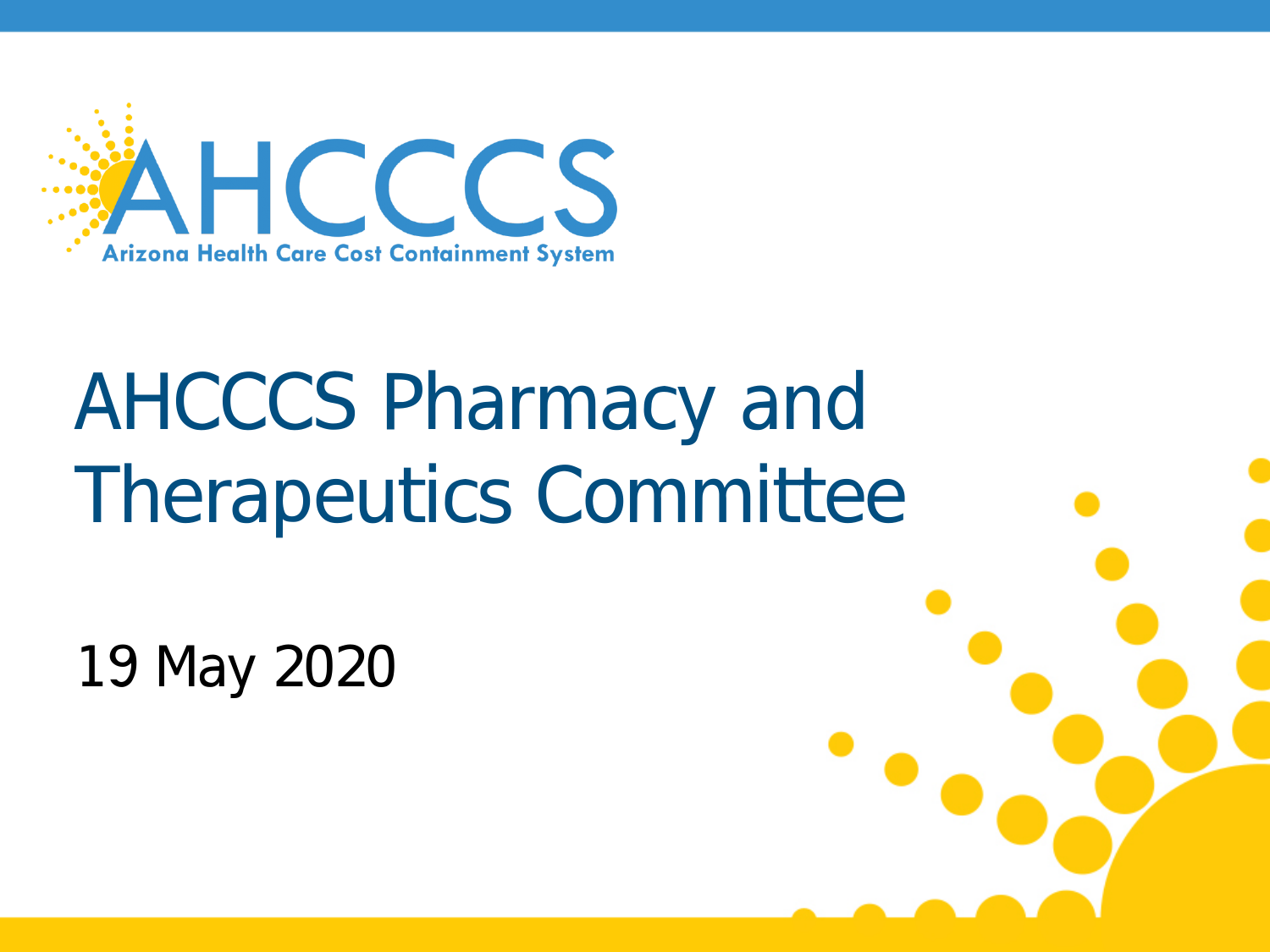

# AHCCCS Pharmacy and Therapeutics Committee
19 May 2020